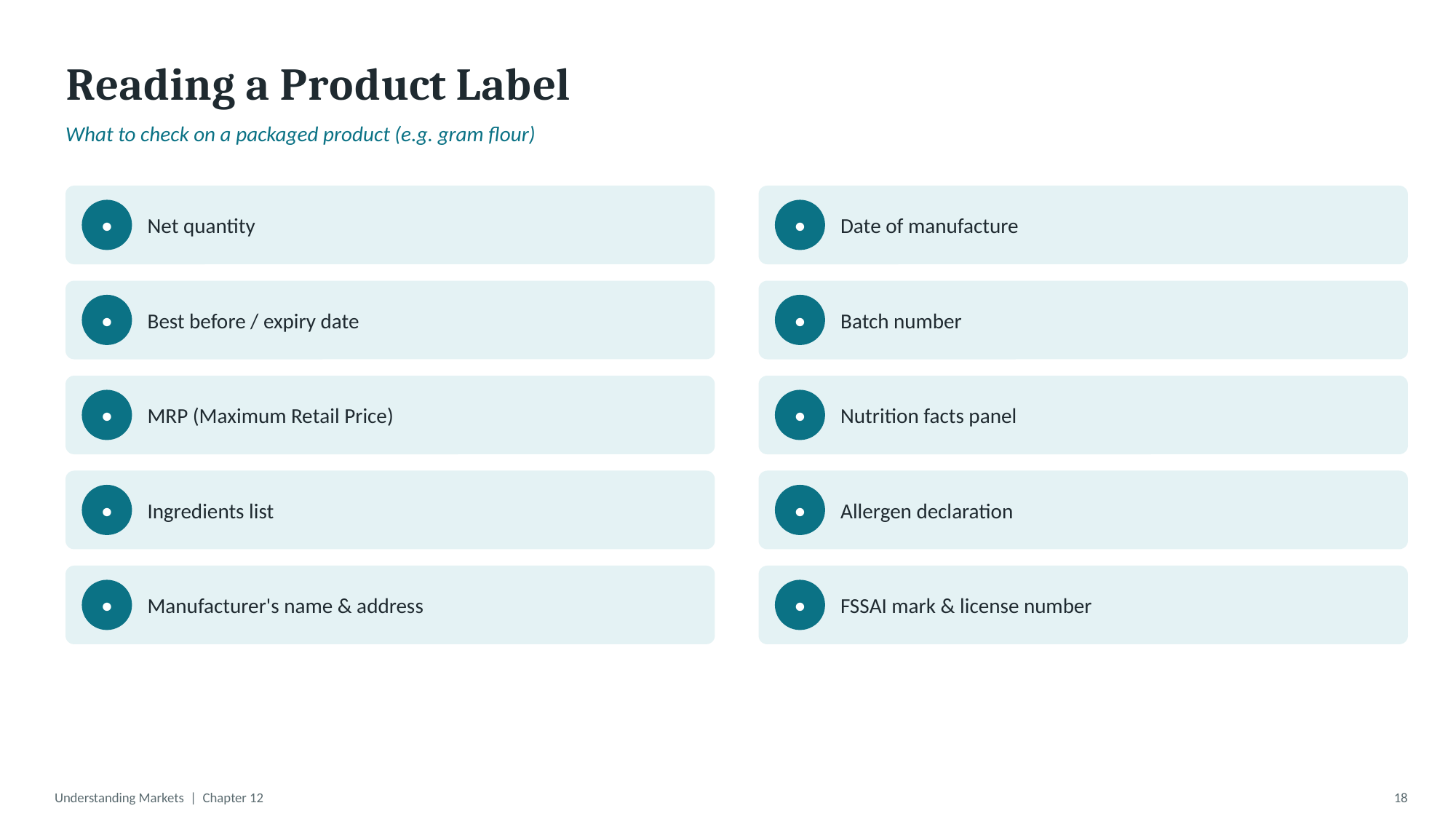

Reading a Product Label
What to check on a packaged product (e.g. gram flour)

Net quantity

Date of manufacture

•

•

Best before / expiry date

Batch number

•

•

MRP (Maximum Retail Price)

Nutrition facts panel

•

•

Ingredients list

Allergen declaration

•

•

Manufacturer's name & address

FSSAI mark & license number

•

•
Understanding Markets  |  Chapter 12
18